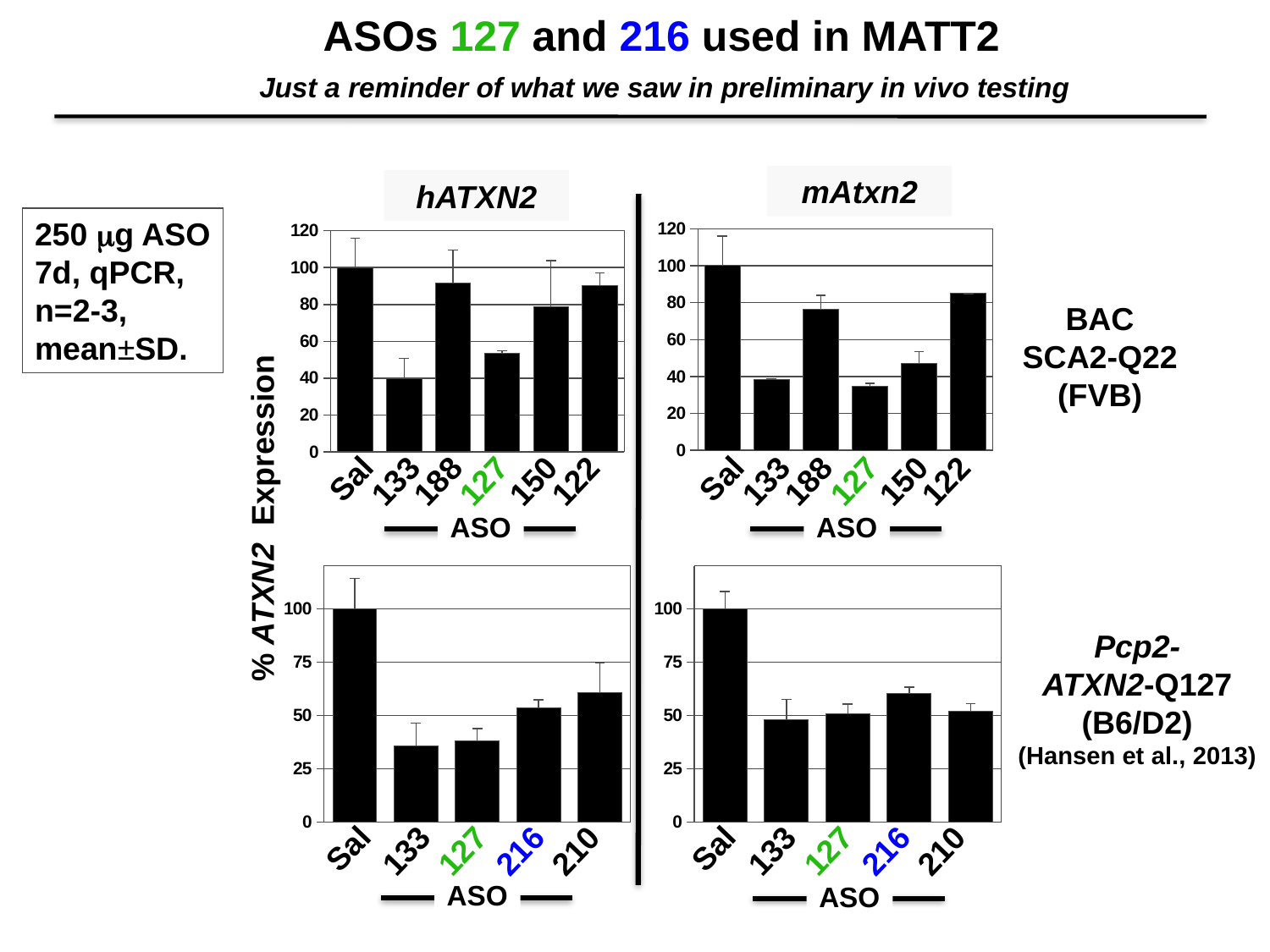

ASOs 127 and 216 used in MATT2
Just a reminder of what we saw in preliminary in vivo testing
mAtxn2
hATXN2
250 μg ASO
7d, qPCR,
n=2-3,
mean±SD.

### Chart

| Category |  |
|---|---|

### Chart

| Category |  |
|---|---|
BAC
SCA2-Q22
(FVB)
Sal
Sal
133
133
188
127
188
127
150
122
150
122
% ATXN2  Expression
ASO
ASO

### Chart

| Category |  |
|---|---|

### Chart

| Category |  |
|---|---|
Pcp2-
ATXN2-Q127
(B6/D2)
(Hansen et al., 2013)
Sal
Sal
216
216
133
210
133
210
127
127
ASO
ASO